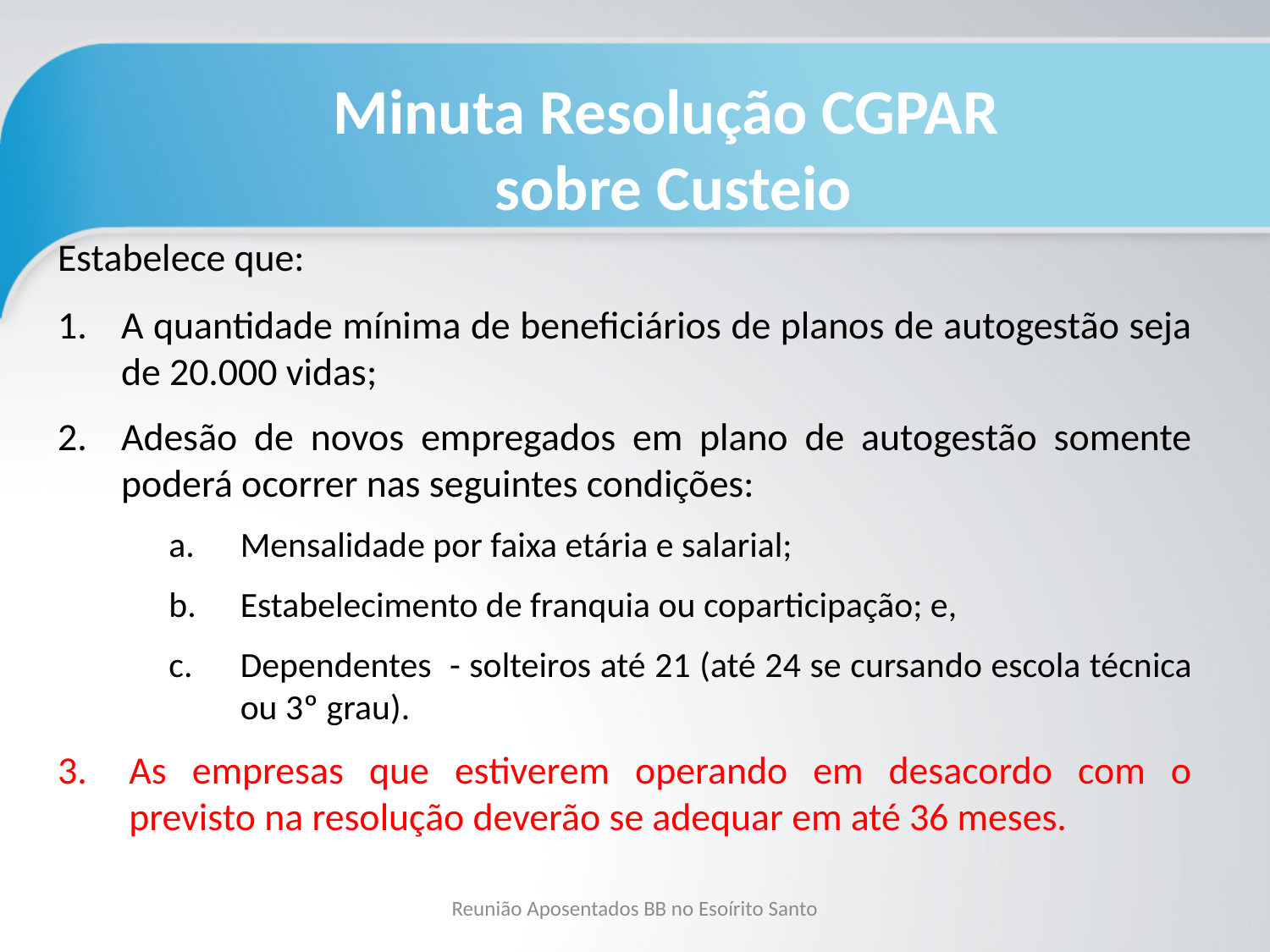

# Minuta Resolução CGPAR sobre Custeio
Estabelece que:
A quantidade mínima de beneficiários de planos de autogestão seja de 20.000 vidas;
Adesão de novos empregados em plano de autogestão somente poderá ocorrer nas seguintes condições:
Mensalidade por faixa etária e salarial;
Estabelecimento de franquia ou coparticipação; e,
Dependentes  - solteiros até 21 (até 24 se cursando escola técnica ou 3º grau).
As empresas que estiverem operando em desacordo com o previsto na resolução deverão se adequar em até 36 meses.
Reunião Aposentados BB no Esoírito Santo